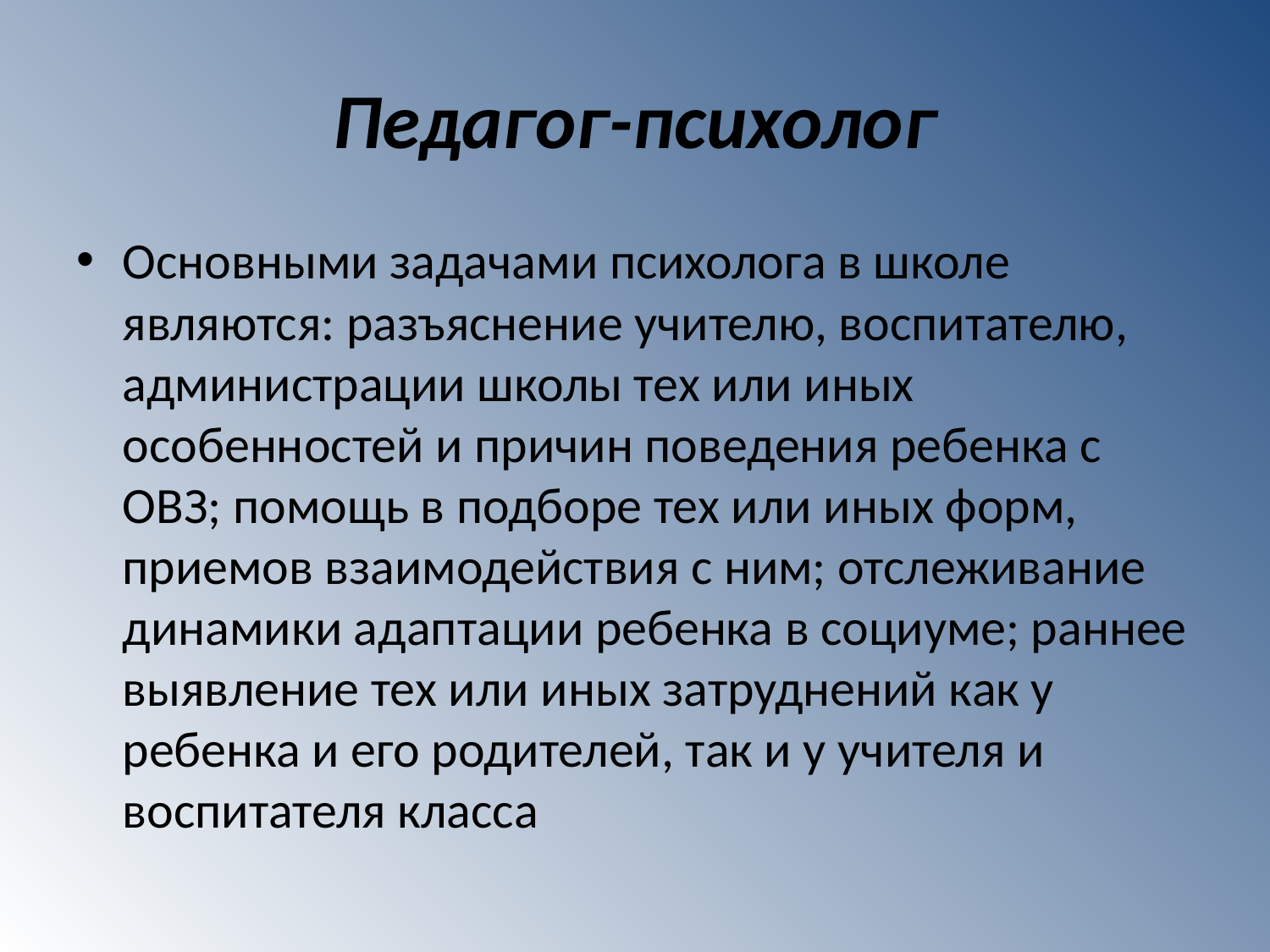

# Педагог-психолог
Основными задачами психолога в школе являются: разъяснение учителю, воспитателю, администрации школы тех или иных особенностей и причин поведения ребенка с ОВЗ; помощь в подборе тех или иных форм, приемов взаимодействия с ним; отслеживание динамики адаптации ребенка в социуме; раннее выявление тех или иных затруднений как у ребенка и его родителей, так и у учителя и воспитателя класса